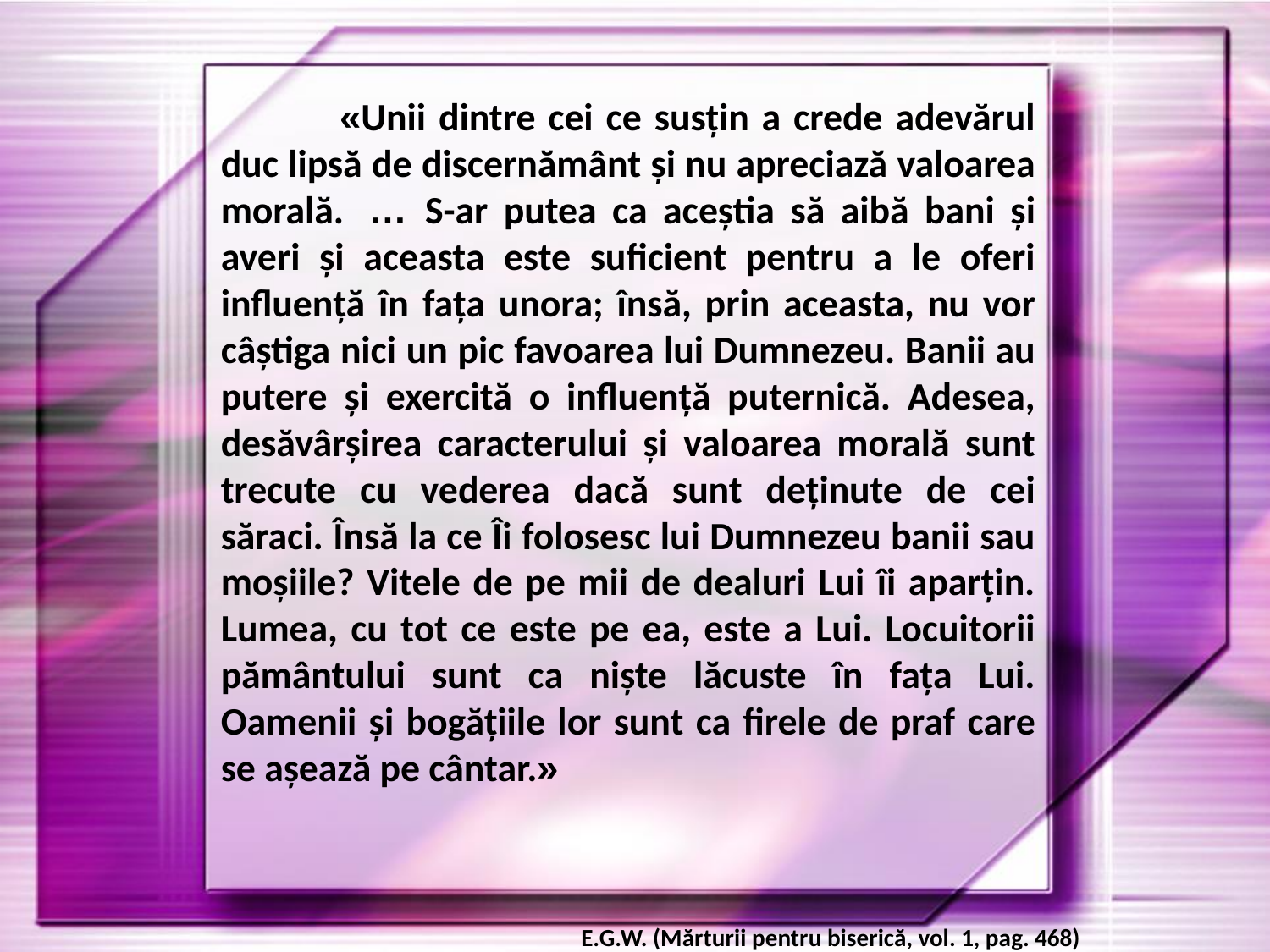

«Unii dintre cei ce susțin a crede adevărul duc lipsă de discernământ și nu apreciază valoarea morală.  … S-ar putea ca aceștia să aibă bani și averi și aceasta este suficient pentru a le oferi influență în fața unora; însă, prin aceasta, nu vor câștiga nici un pic favoarea lui Dumnezeu. Banii au putere și exercită o influență puternică. Adesea, desăvârșirea caracterului și valoarea morală sunt trecute cu vederea dacă sunt deținute de cei săraci. Însă la ce Îi folosesc lui Dumnezeu banii sau moșiile? Vitele de pe mii de dealuri Lui îi aparțin. Lumea, cu tot ce este pe ea, este a Lui. Locuitorii pământului sunt ca niște lăcuste în fața Lui. Oamenii și bogățiile lor sunt ca firele de praf care se așează pe cântar.»
E.G.W. (Mărturii pentru biserică, vol. 1, pag. 468)